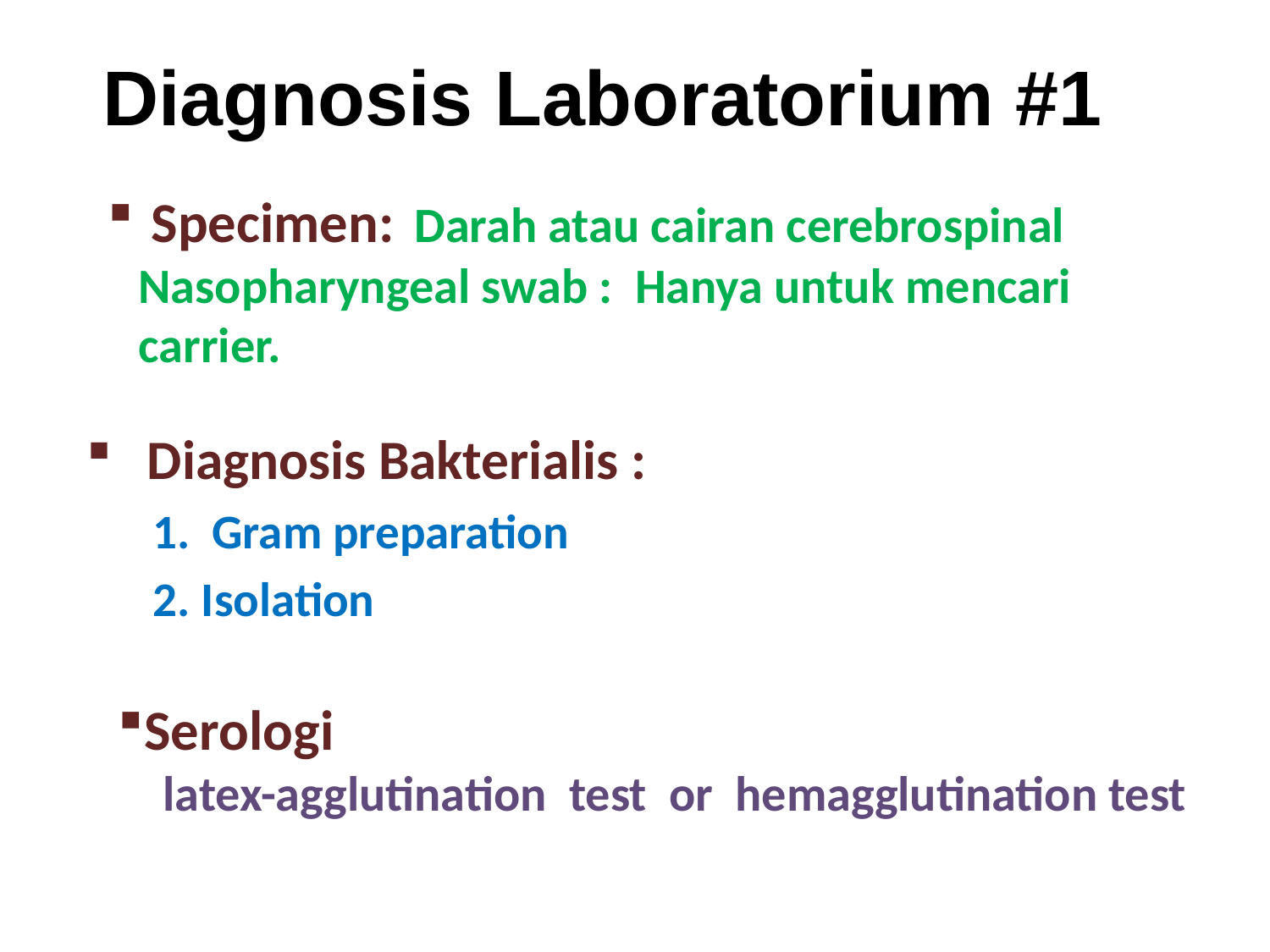

Diagnosis Laboratorium #1
 Specimen:  Darah atau cairan cerebrospinal   Nasopharyngeal swab :  Hanya untuk mencari carrier.

 Diagnosis Bakterialis :
      1.  Gram preparation
      2. Isolation
Serologi
    latex-agglutination  test  or  hemagglutination test